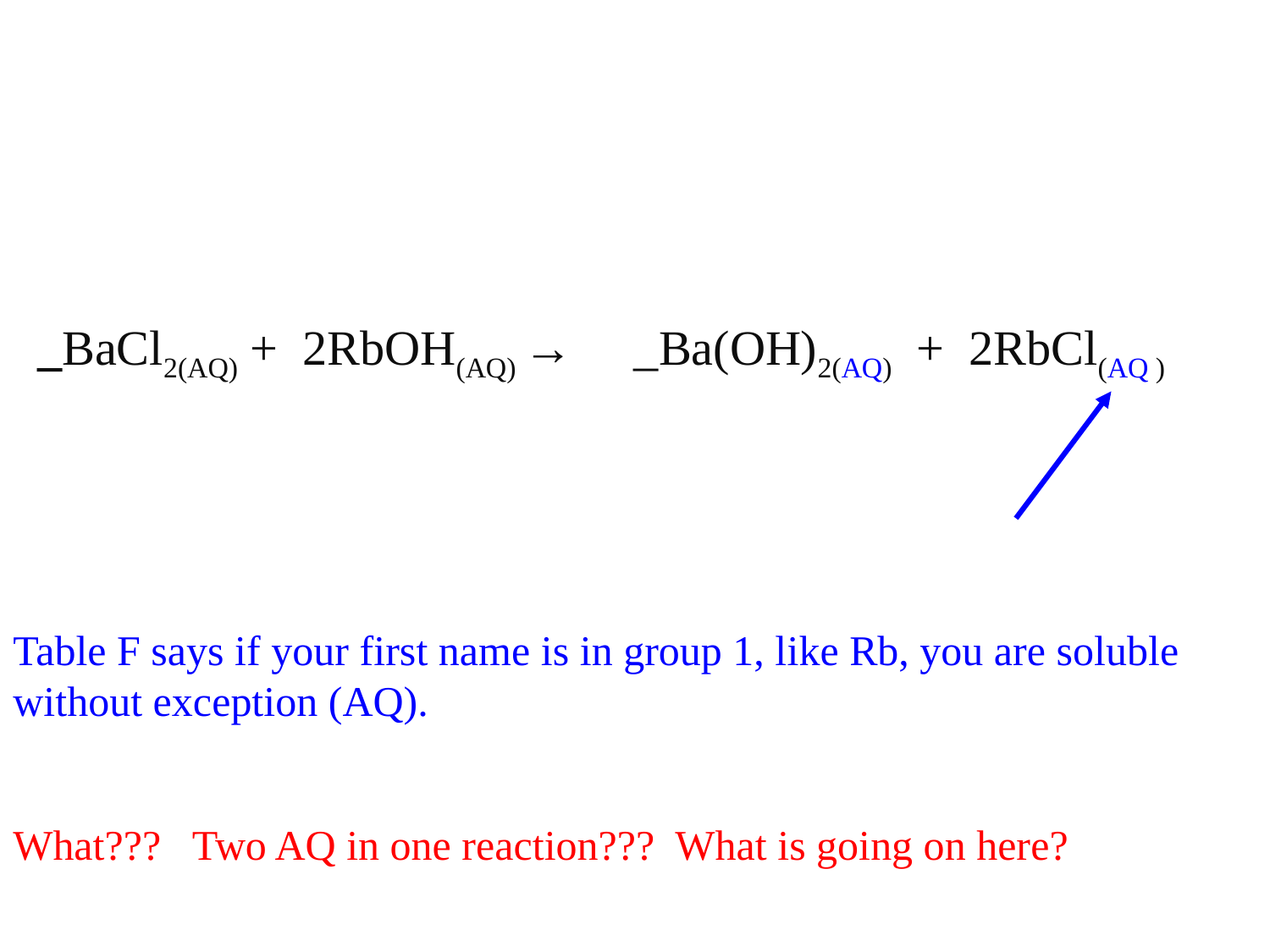

_BaCl2(AQ) +  2RbOH(AQ) →     _Ba(OH)2(AQ)  +  2RbCl(AQ )

Table F says if your first name is in group 1, like Rb, you are soluble without exception (AQ).

What???   Two AQ in one reaction???  What is going on here?